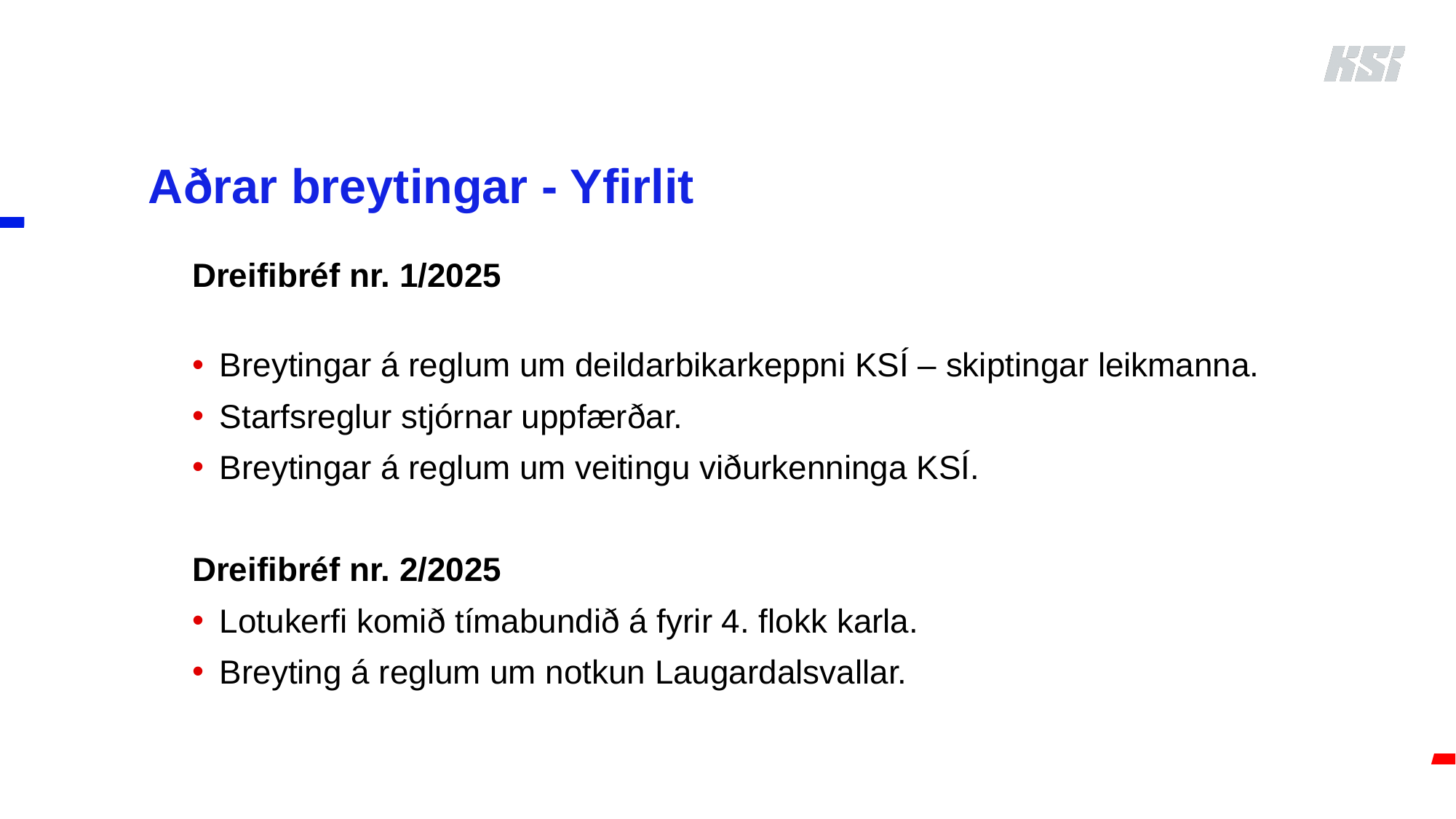

# Aðrar breytingar - Yfirlit
Dreifibréf nr. 1/2025
Breytingar á reglum um deildarbikarkeppni KSÍ – skiptingar leikmanna.
Starfsreglur stjórnar uppfærðar.
Breytingar á reglum um veitingu viðurkenninga KSÍ.

Dreifibréf nr. 2/2025
Lotukerfi komið tímabundið á fyrir 4. flokk karla.
Breyting á reglum um notkun Laugardalsvallar.